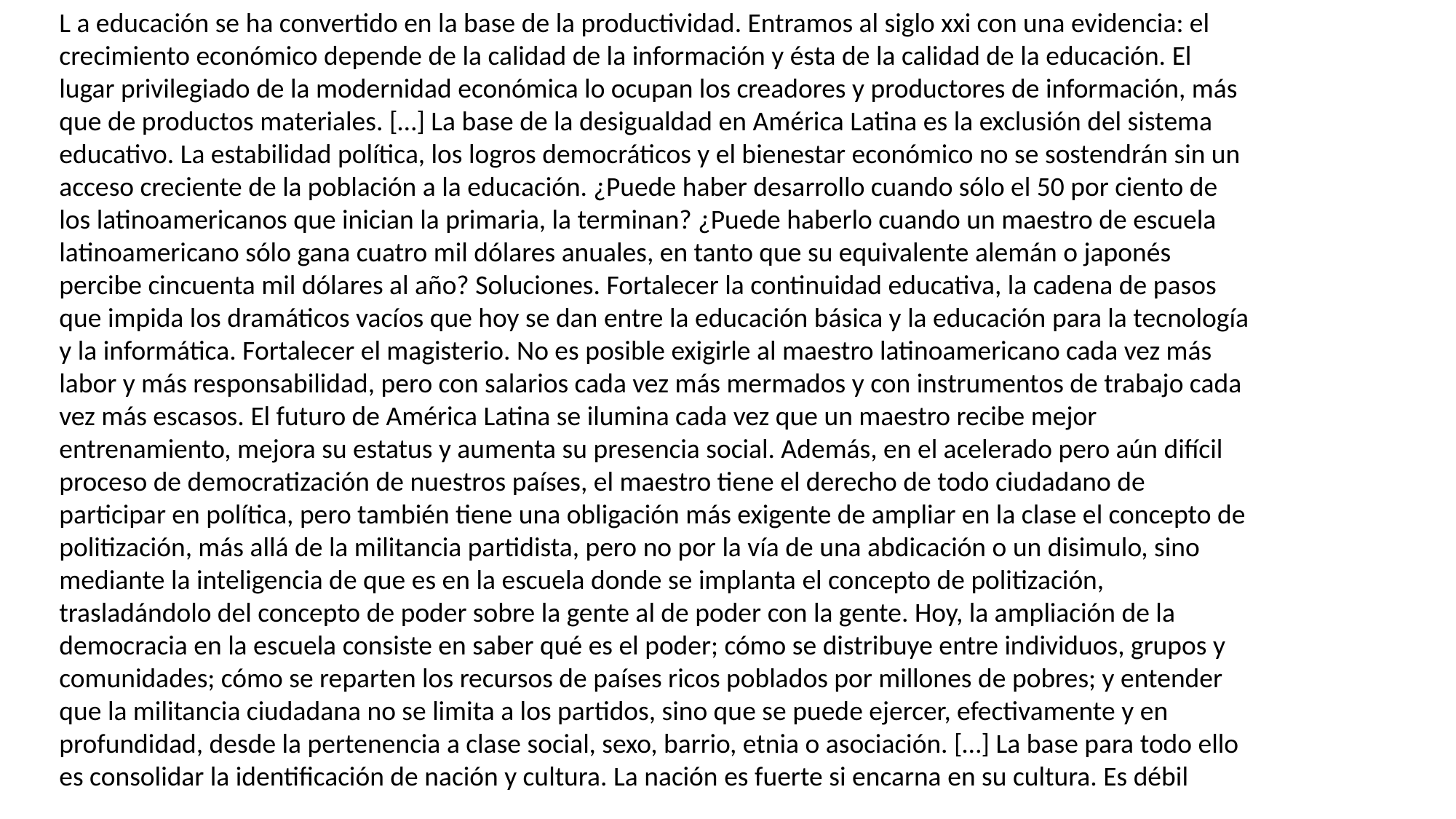

L a educación se ha convertido en la base de la productividad. Entramos al siglo xxi con una evidencia: el crecimiento económico depende de la calidad de la información y ésta de la calidad de la educación. El lugar privilegiado de la modernidad económica lo ocupan los creadores y productores de información, más que de productos materiales. […] La base de la desigualdad en América Latina es la exclusión del sistema educativo. La estabilidad política, los logros democráticos y el bienestar económico no se sostendrán sin un acceso creciente de la población a la educación. ¿Puede haber desarrollo cuando sólo el 50 por ciento de los latinoamericanos que inician la primaria, la terminan? ¿Puede haberlo cuando un maestro de escuela latinoamericano sólo gana cuatro mil dólares anuales, en tanto que su equivalente alemán o japonés percibe cincuenta mil dólares al año? Soluciones. Fortalecer la continuidad educativa, la cadena de pasos que impida los dramáticos vacíos que hoy se dan entre la educación básica y la educación para la tecnología y la informática. Fortalecer el magisterio. No es posible exigirle al maestro latinoamericano cada vez más labor y más responsabilidad, pero con salarios cada vez más mermados y con instrumentos de trabajo cada vez más escasos. El futuro de América Latina se ilumina cada vez que un maestro recibe mejor entrenamiento, mejora su estatus y aumenta su presencia social. Además, en el acelerado pero aún difícil proceso de democratización de nuestros países, el maestro tiene el derecho de todo ciudadano de participar en política, pero también tiene una obligación más exigente de ampliar en la clase el concepto de politización, más allá de la militancia partidista, pero no por la vía de una abdicación o un disimulo, sino mediante la inteligencia de que es en la escuela donde se implanta el concepto de politización, trasladándolo del concepto de poder sobre la gente al de poder con la gente. Hoy, la ampliación de la democracia en la escuela consiste en saber qué es el poder; cómo se distribuye entre individuos, grupos y comunidades; cómo se reparten los recursos de países ricos poblados por millones de pobres; y entender que la militancia ciudadana no se limita a los partidos, sino que se puede ejercer, efectivamente y en profundidad, desde la pertenencia a clase social, sexo, barrio, etnia o asociación. […] La base para todo ello es consolidar la identificación de nación y cultura. La nación es fuerte si encarna en su cultura. Es débil